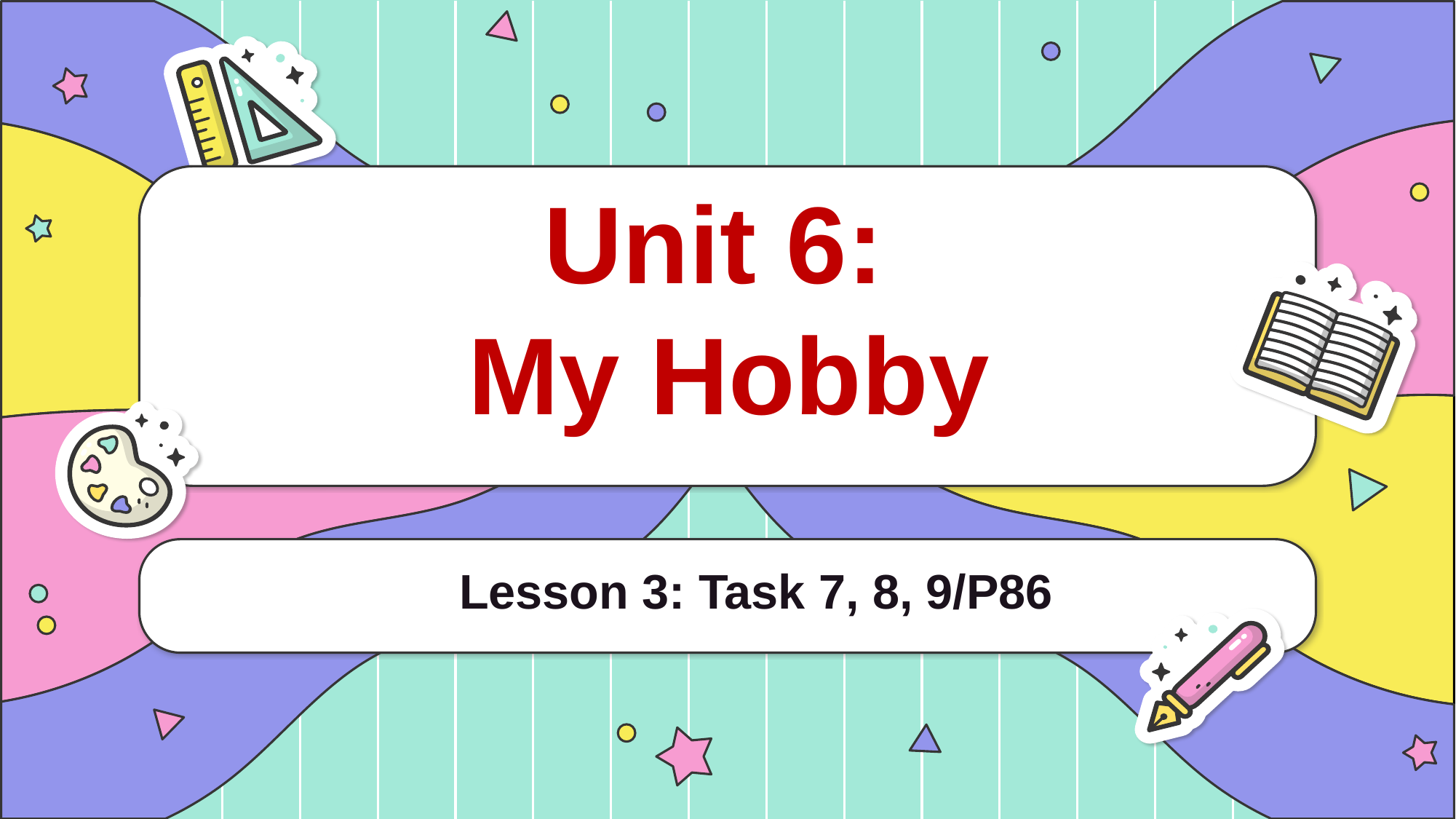

Unit 6:
My Hobby

Lesson 3: Task 7, 8, 9/P86